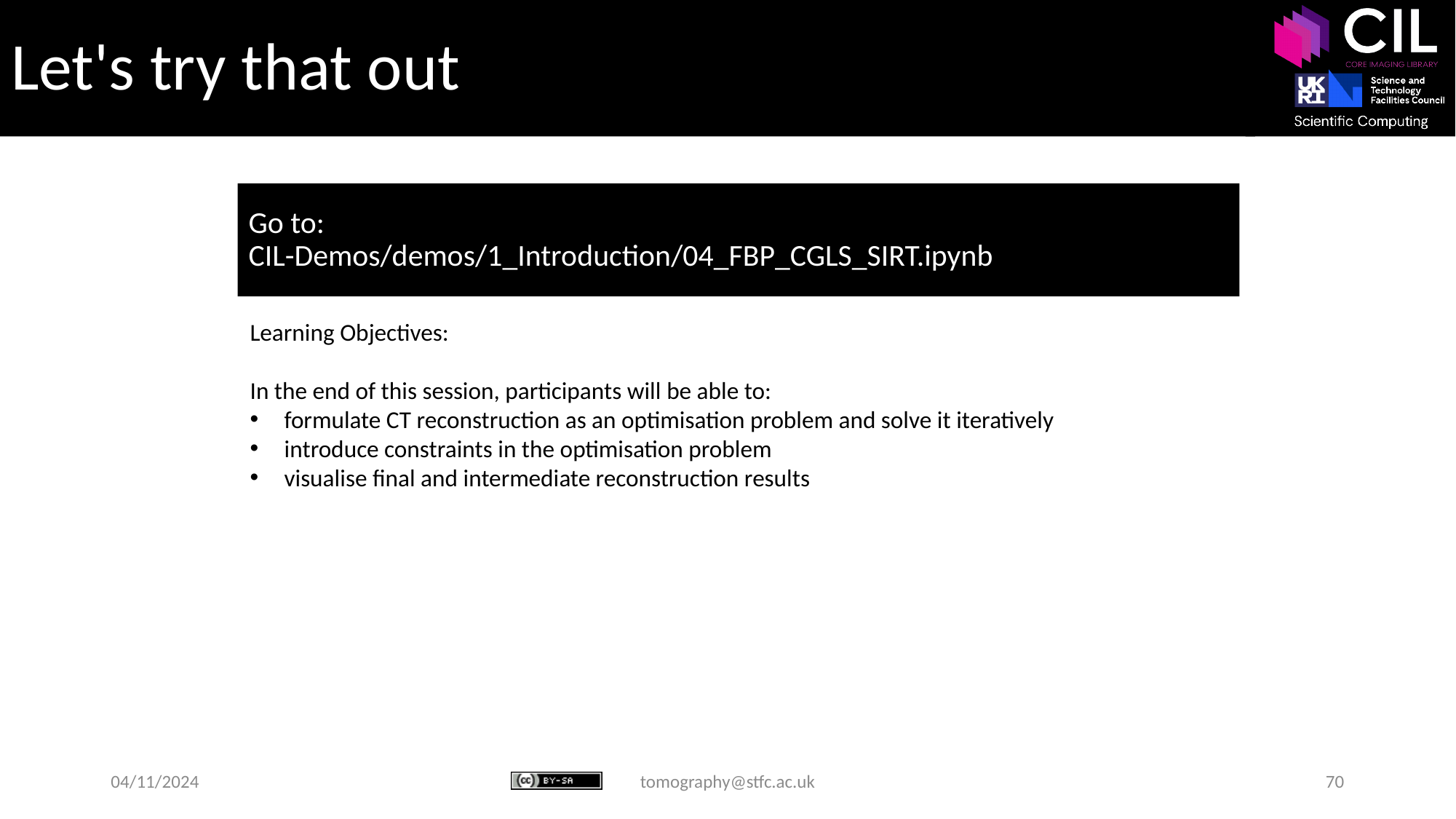

# Let's try that out
Go to:
CIL-Demos/demos/1_Introduction/04_FBP_CGLS_SIRT.ipynb
Learning Objectives:

In the end of this session, participants will be able to:
formulate CT reconstruction as an optimisation problem and solve it iteratively
introduce constraints in the optimisation problem
visualise final and intermediate reconstruction results

04/11/2024
tomography@stfc.ac.uk
70